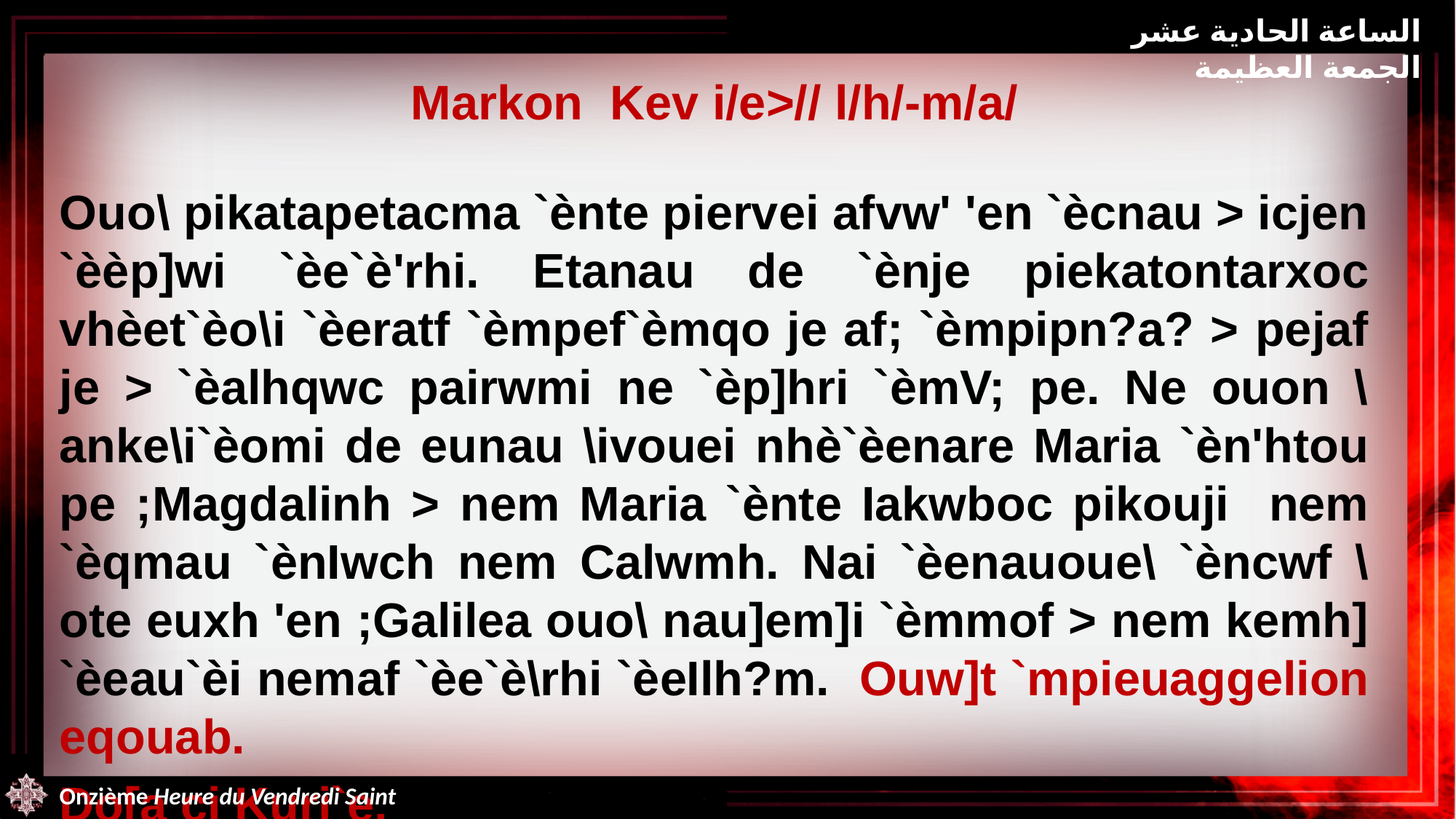

الساعة الحادية عشر الجمعة العظيمة
Markon  Kev i/e>// l/h/-m/a/

Ouo\ pikatapetacma `ènte piervei afvw' 'en `ècnau > icjen `èèp]wi `èe`è'rhi. Etanau de `ènje piekatontarxoc vhèet`èo\i `èeratf `èmpef`èmqo je af; `èmpipn?a? > pejaf je > `èalhqwc pairwmi ne `èp]hri `èmV; pe. Ne ouon \anke\i`èomi de eunau \ivouei nhè`èenare Maria `èn'htou pe ;Magdalinh > nem Maria `ènte Iakwboc pikouji  nem `èqmau `ènIwch nem Calwmh. Nai `èenauoue\ `èncwf \ote euxh 'en ;Galilea ouo\ nau]em]i `èmmof > nem kemh] `èeau`èi nemaf `èe`è\rhi `èeIlh?m.  Ouw]t `mpieuaggelion eqouab.
Do[a ci Kuri`e.
Onzième Heure du Vendredi Saint